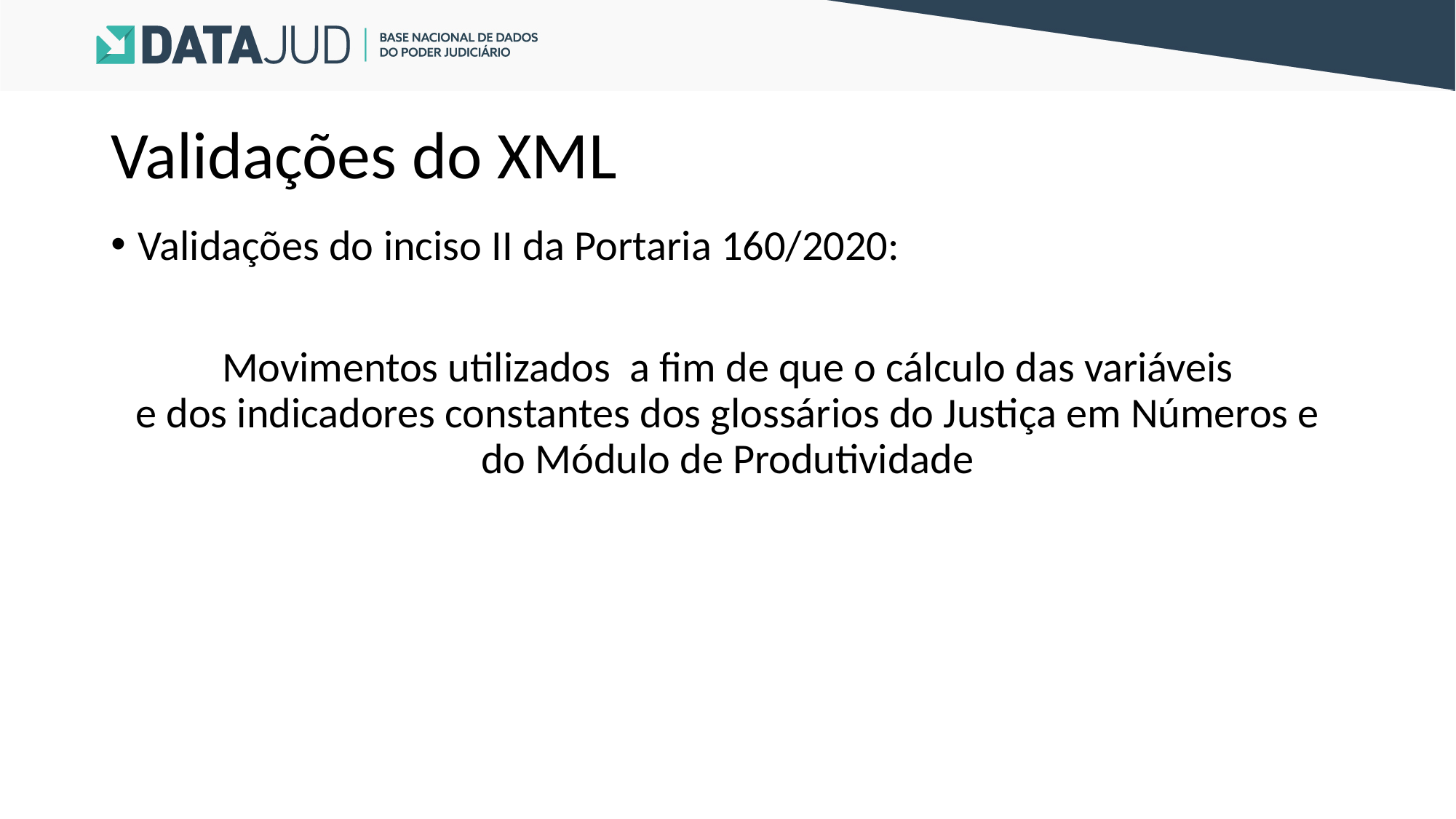

# Validações do XML
Validações do inciso II da Portaria 160/2020:

Movimentos utilizados  a fim de que o cálculo das variáveis e dos indicadores constantes dos glossários do Justiça em Números e do Módulo de Produtividade